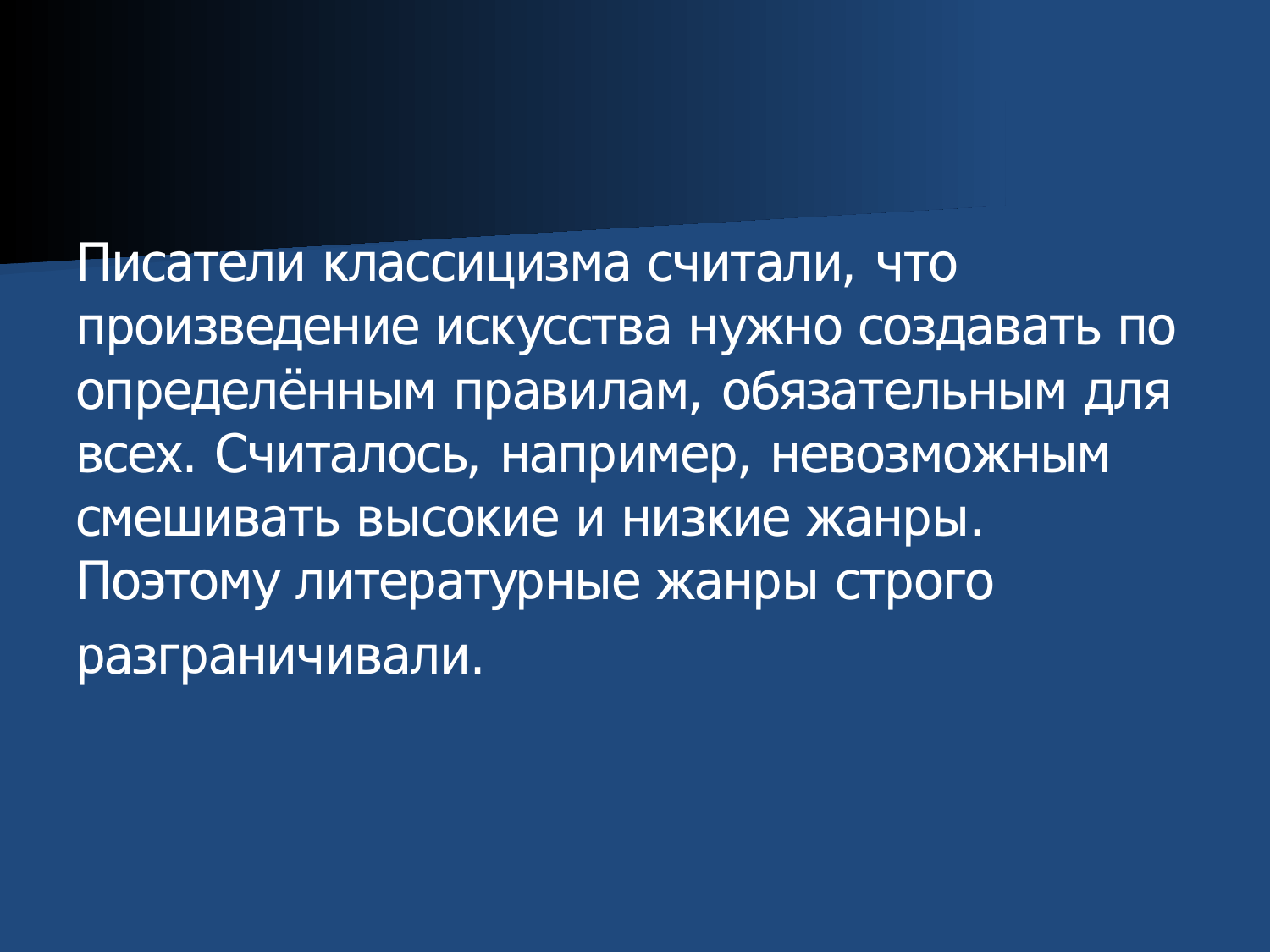

#
Писатели клас­сицизма считали, что произведение искусства нужно создавать по определён­ным правилам, обязательным для всех. Считалось, например, невозможным смешивать высокие и низкие жанры. Поэтому литературные жанры строго
раз­граничивали.